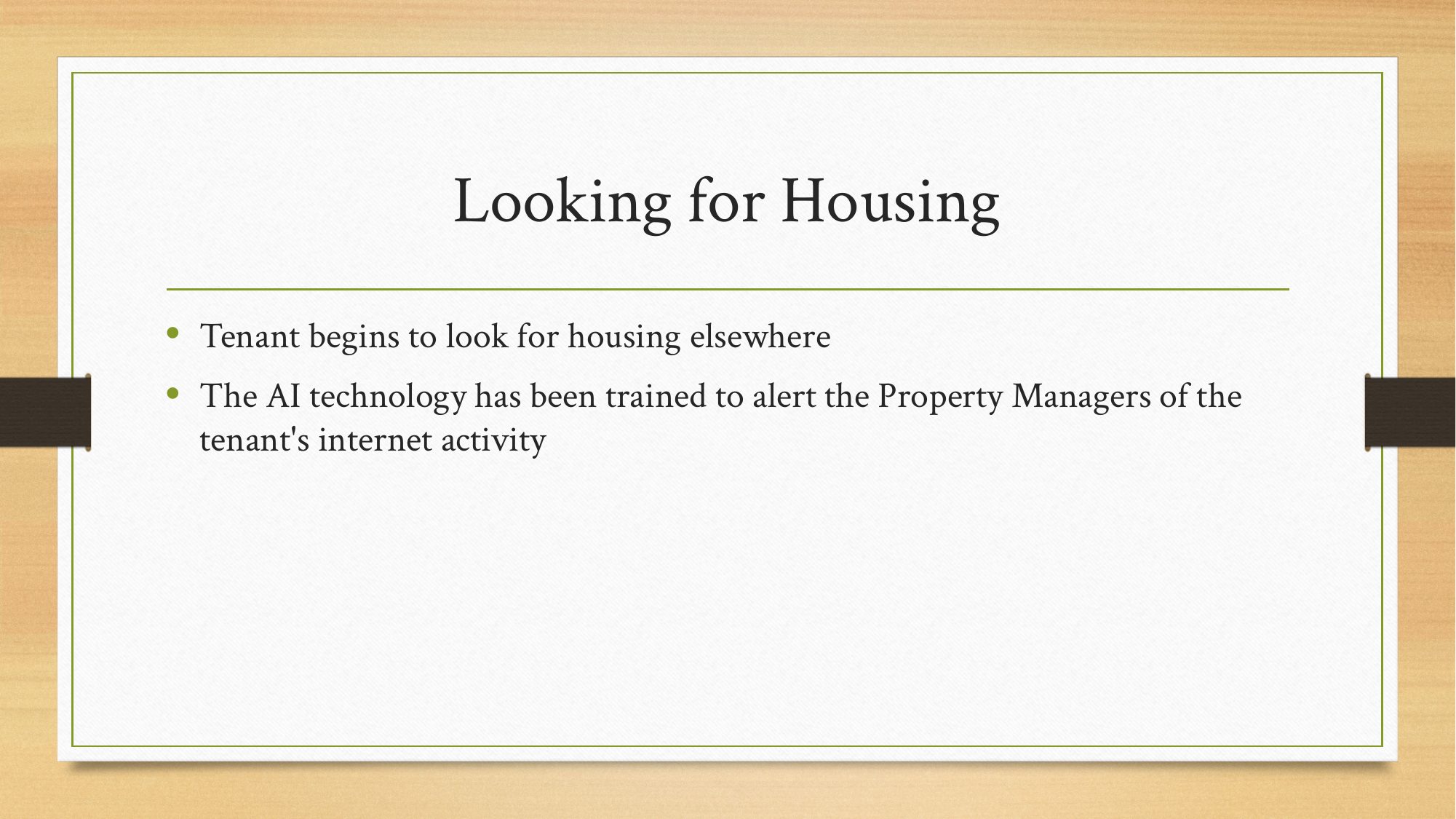

# Looking for Housing
Tenant begins to look for housing elsewhere
The AI technology has been trained to alert the Property Managers of the tenant's internet activity